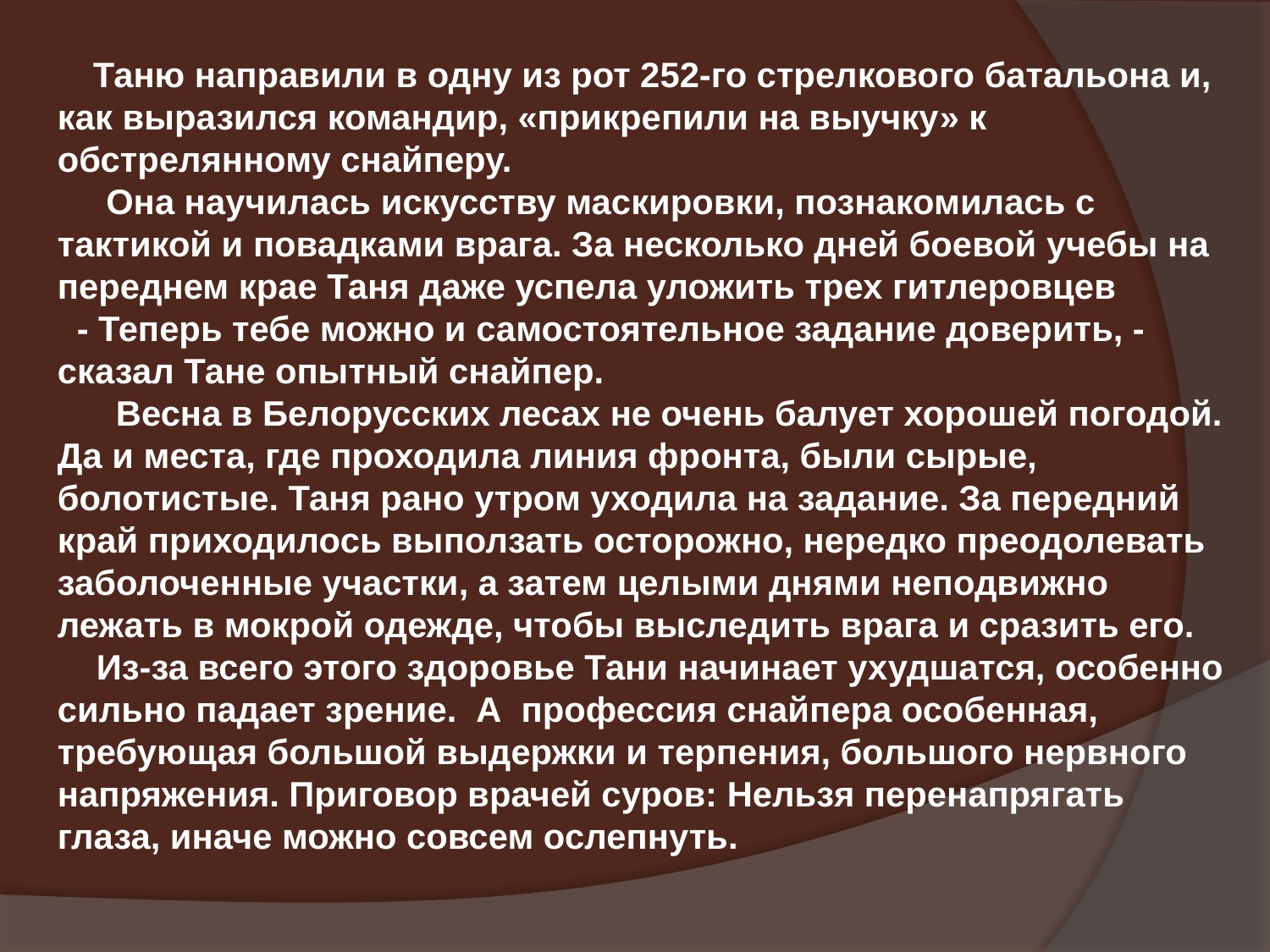

Таню направили в одну из рот 252-го стрелкового батальона и, как выразился командир, «прикрепили на выучку» к обстрелянному снайперу.
     Она научилась искусству маскировки, познакомилась с тактикой и повадками врага. За несколько дней боевой учебы на переднем крае Таня даже успела уложить трех гитлеровцев
  - Теперь тебе можно и самостоятельное задание доверить, - сказал Тане опытный снайпер.
      Весна в Белорусских лесах не очень балует хорошей погодой. Да и места, где проходила линия фронта, были сырые, болотистые. Таня рано утром уходила на задание. За передний край приходилось выползать осторожно, нередко преодолевать заболоченные участки, а затем целыми днями неподвижно лежать в мокрой одежде, чтобы выследить врага и сразить его.
    Из-за всего этого здоровье Тани начинает ухудшатся, особенно сильно падает зрение.  А  профессия снайпера особенная, требующая большой выдержки и терпения, большого нервного напряжения. Приговор врачей суров: Нельзя перенапрягать глаза, иначе можно совсем ослепнуть.